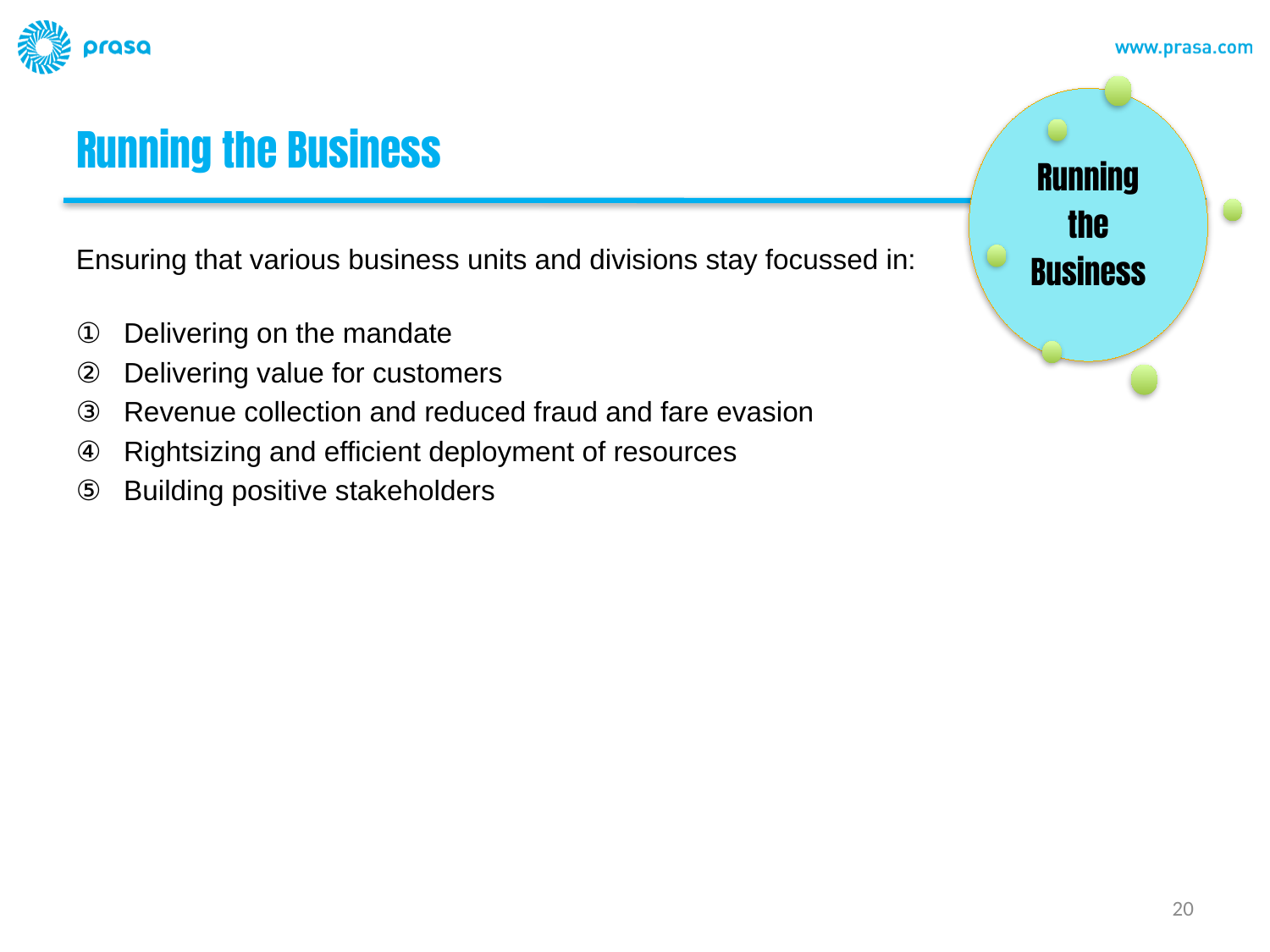

Running the Business
# Running the Business
Ensuring that various business units and divisions stay focussed in:

Delivering on the mandate
Delivering value for customers
Revenue collection and reduced fraud and fare evasion
Rightsizing and efficient deployment of resources
Building positive stakeholders
20